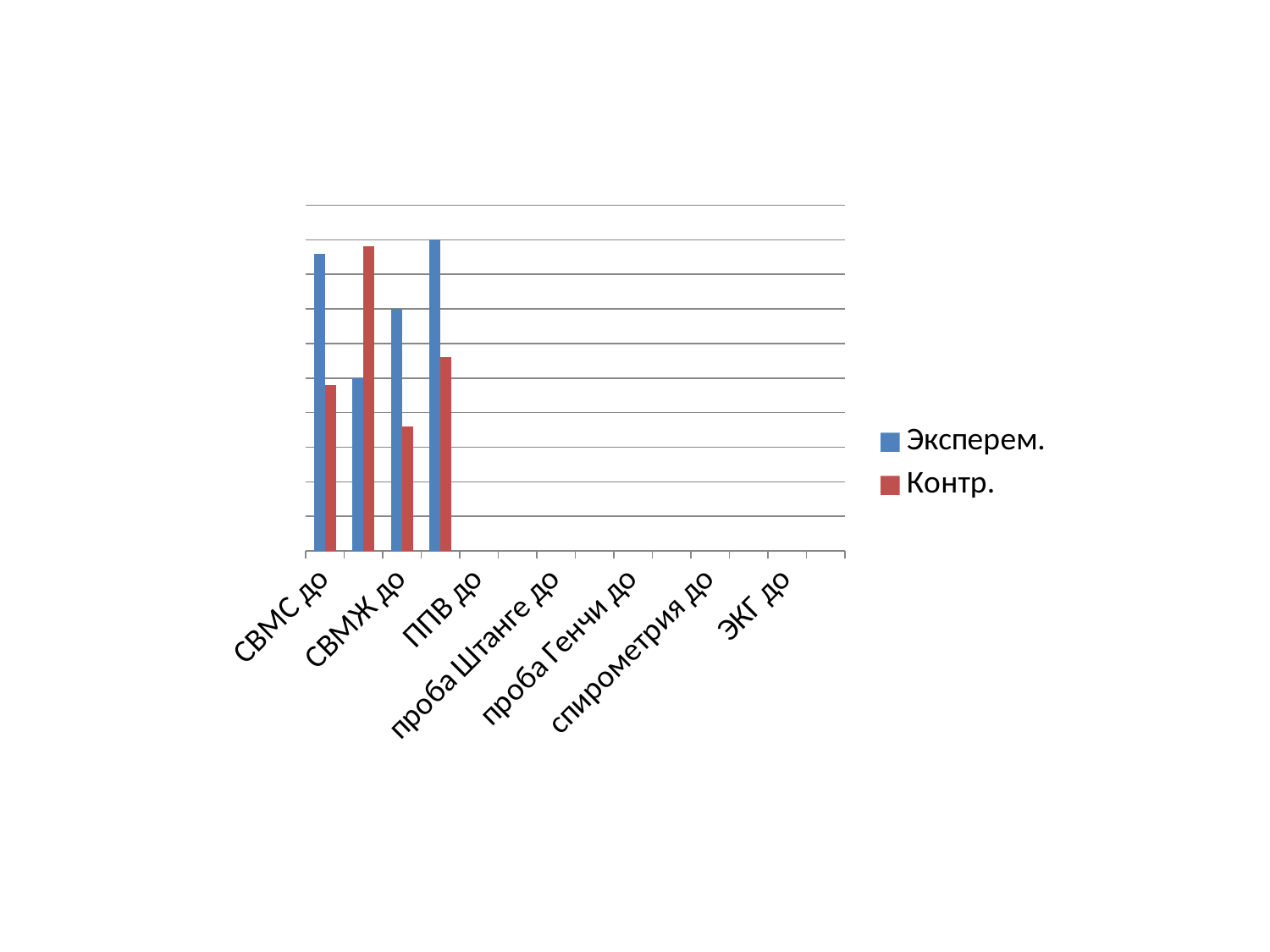

### Chart

| Category | Эксперем. | Контр. |
|---|---|---|
| СВМС до | 4.3 | 2.4 |
| после | 2.5 | 4.4 |
| СВМЖ до | 3.5 | 1.8 |
| после | 4.5 | 2.8 |
| ППВ до | None | None |
| после | None | None |
| проба Штанге до | None | None |
| после | None | None |
| проба Генчи до | None | None |
| после | None | None |
| спирометрия до | None | None |
| после | None | None |
| ЭКГ до | None | None |
| после | None | None |